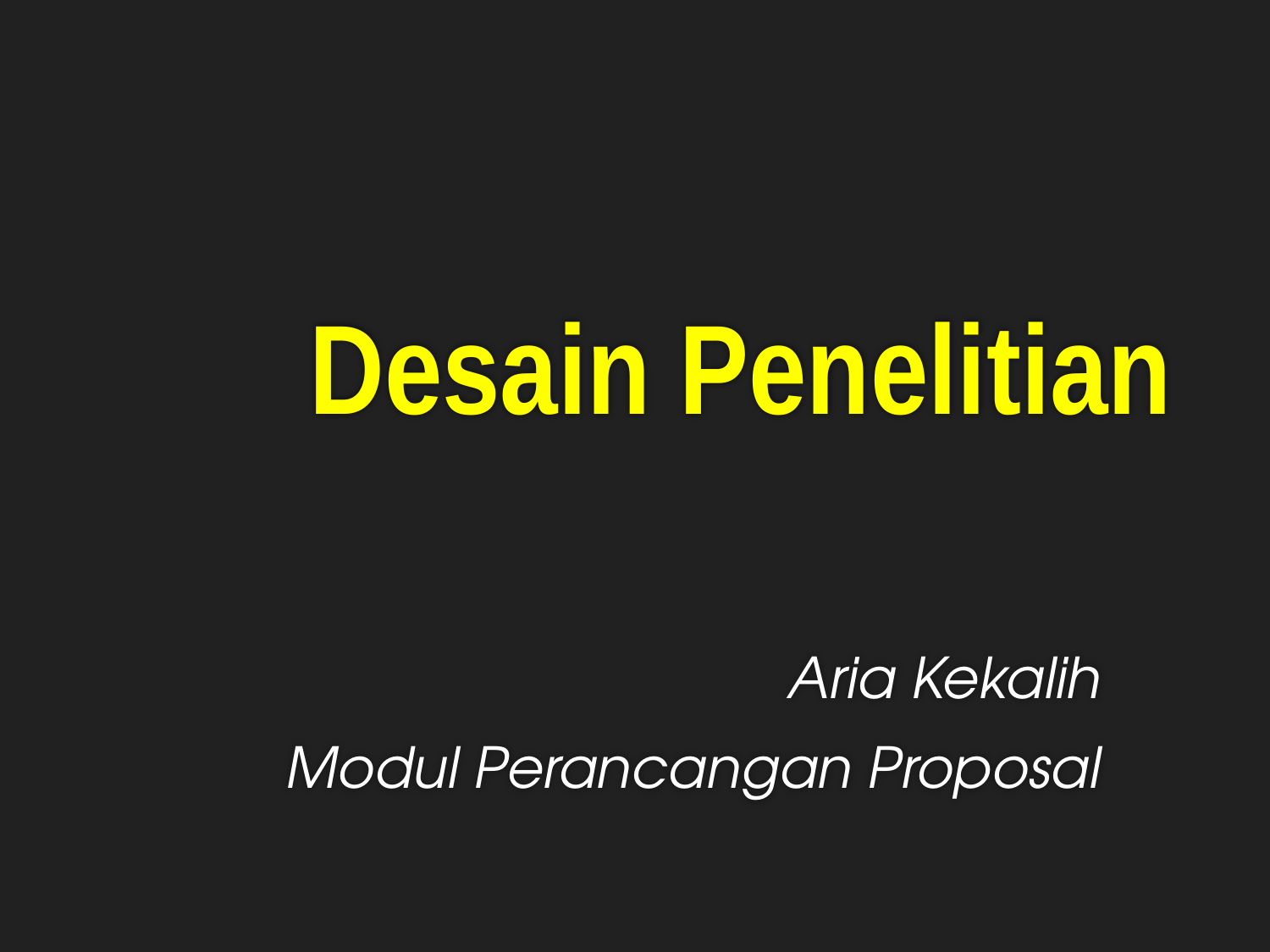

# Desain Penelitian
Aria Kekalih
Modul Perancangan Proposal